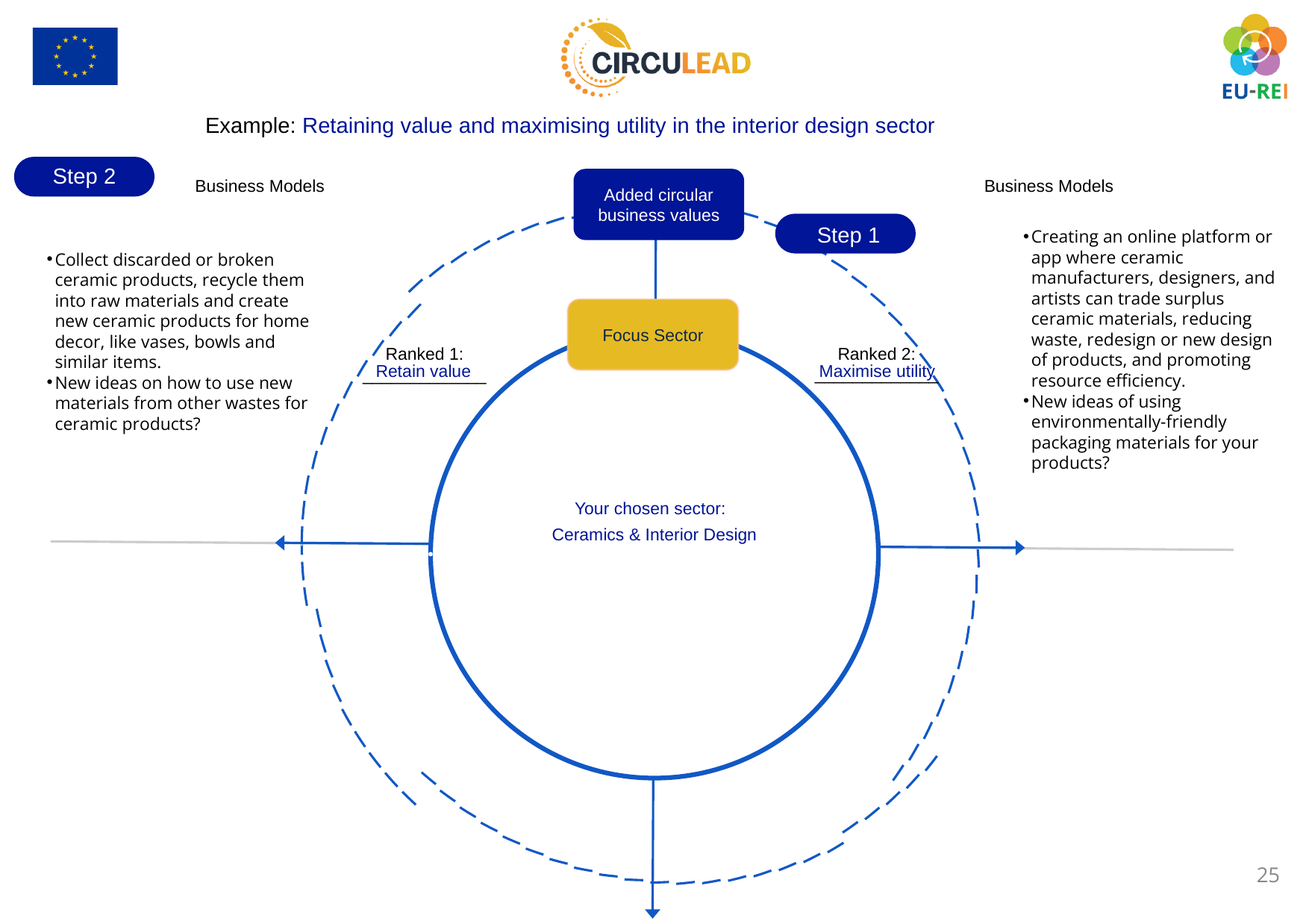

Example: Retaining value and maximising utility in the interior design sector

Step 2

Added circular business values
Business Models
Business Models

Step 1
Creating an online platform or app where ceramic manufacturers, designers, and artists can trade surplus ceramic materials, reducing waste, redesign or new design of products, and promoting resource efficiency.
New ideas of using environmentally-friendly packaging materials for your products?

Collect discarded or broken ceramic products, recycle them into raw materials and create new ceramic products for home decor, like vases, bowls and similar items.
New ideas on how to use new materials from other wastes for ceramic products?

Focus Sector

Ranked 2:
_____________
Ranked 1:
_____________
Retain value
Maximise utility
Your chosen sector:
Ceramics & Interior Design

25